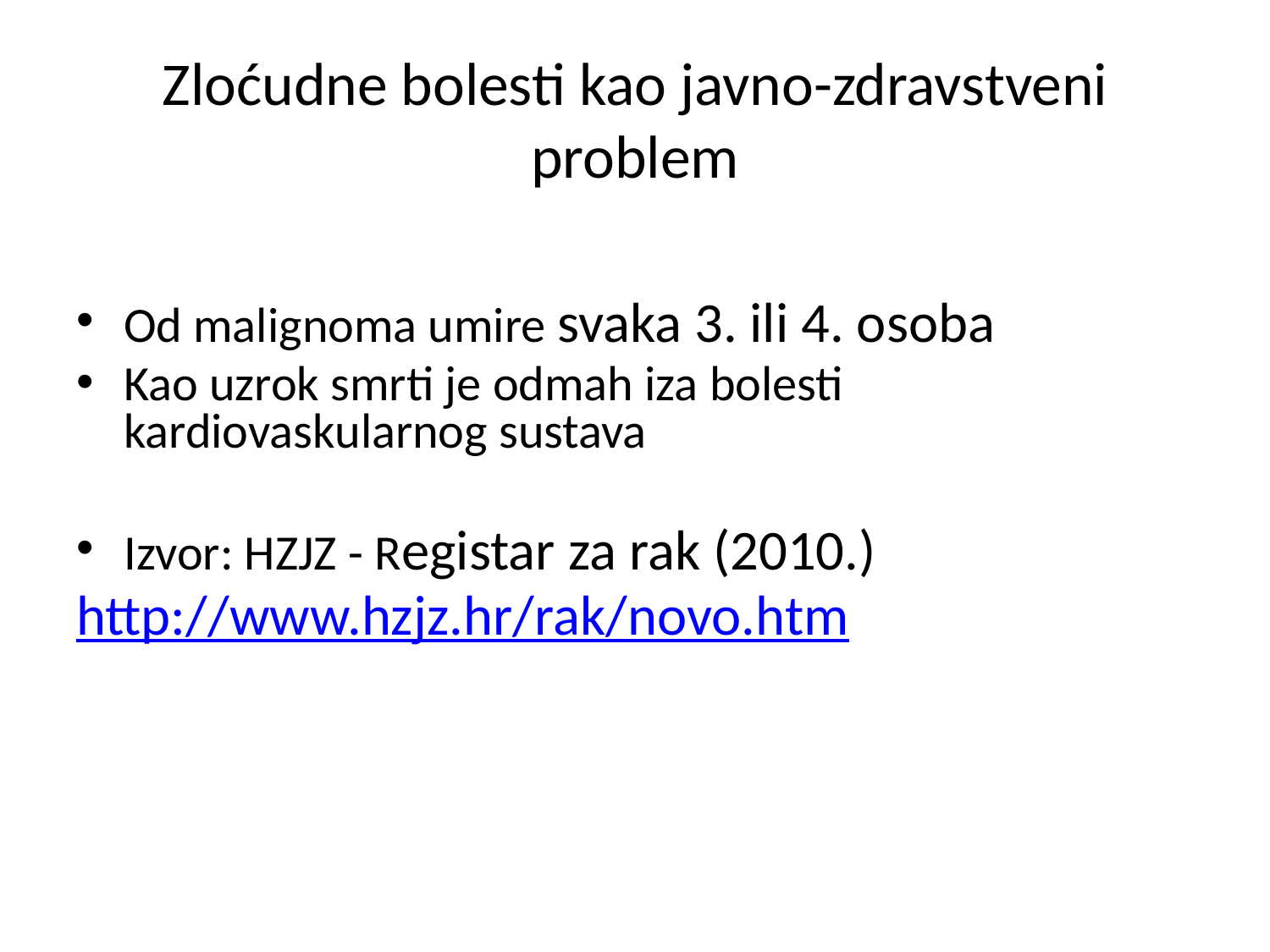

# Zloćudne bolesti kao javno-zdravstveni problem

Od malignoma umire svaka 3. ili 4. osoba
Kao uzrok smrti je odmah iza bolesti kardiovaskularnog sustava

Izvor: HZJZ - Registar za rak (2010.)
http://www.hzjz.hr/rak/novo.htm